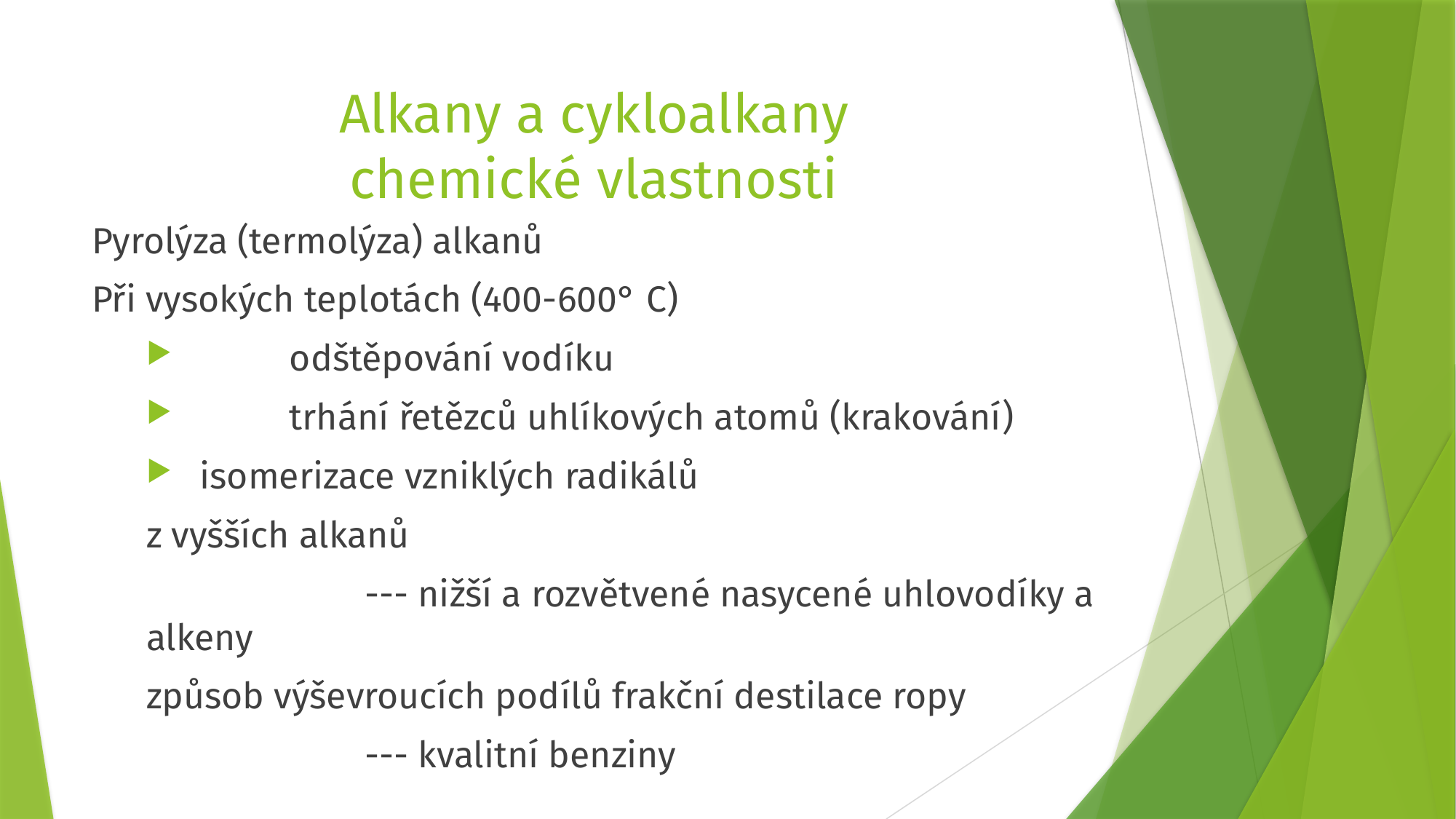

# Alkany a cykloalkany chemické vlastnosti
Pyrolýza (termolýza) alkanů
Při vysokých teplotách (400-600° C)
	odštěpování vodíku
	trhání řetězců uhlíkových atomů (krakování)
  isomerizace vzniklých radikálů
z vyšších alkanů
		--- nižší a rozvětvené nasycené uhlovodíky a alkeny
způsob výševroucích podílů frakční destilace ropy
		--- kvalitní benziny